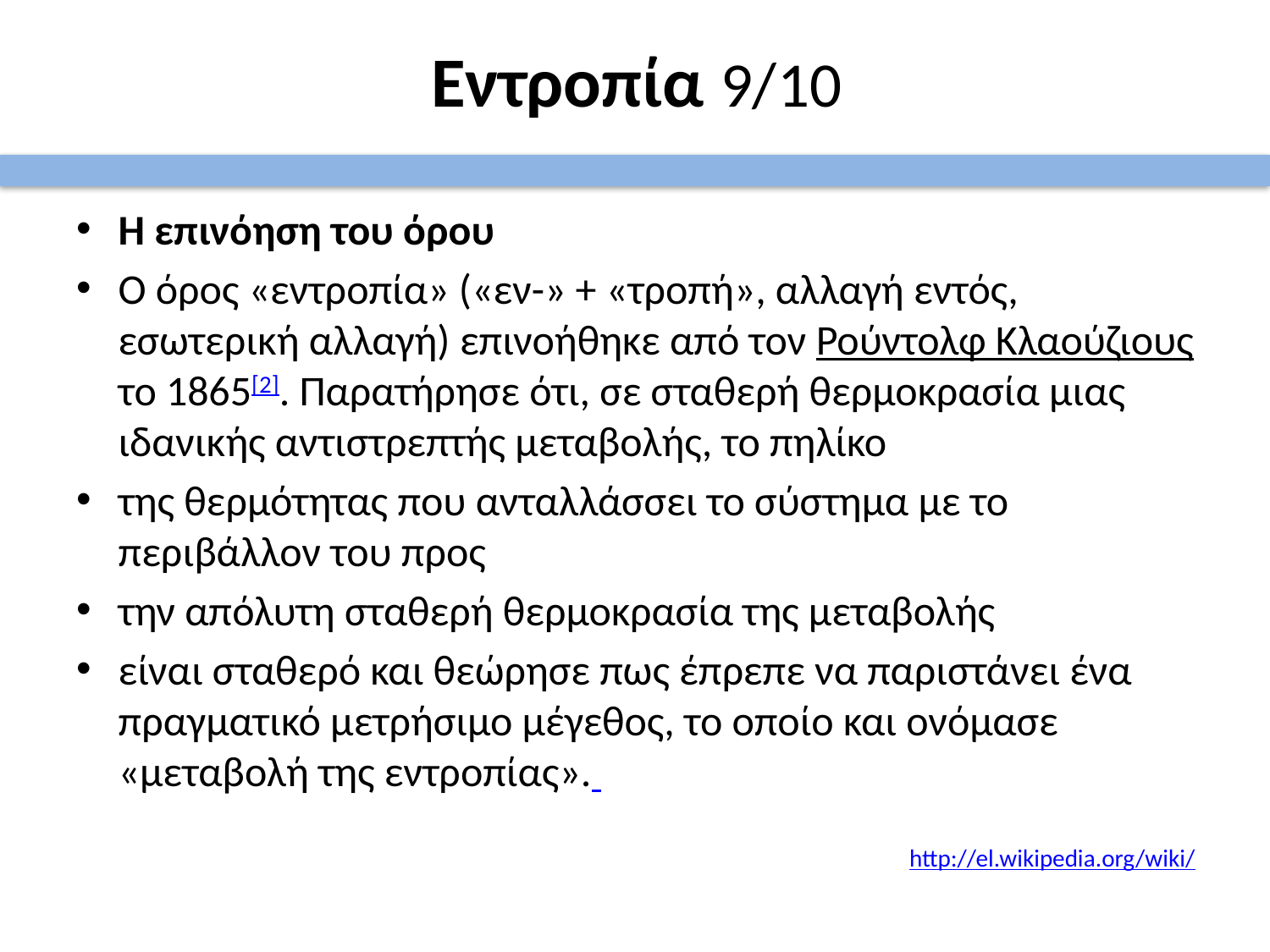

# Εντροπία 9/10
Η επινόηση του όρου
Ο όρος «εντροπία» («εν-» + «τροπή», αλλαγή εντός, εσωτερική αλλαγή) επινοήθηκε από τον Ρούντολφ Κλαούζιους το 1865[2]. Παρατήρησε ότι, σε σταθερή θερμοκρασία μιας ιδανικής αντιστρεπτής μεταβολής, το πηλίκο
της θερμότητας που ανταλλάσσει το σύστημα με το περιβάλλον του προς
την απόλυτη σταθερή θερμοκρασία της μεταβολής
είναι σταθερό και θεώρησε πως έπρεπε να παριστάνει ένα πραγματικό μετρήσιμο μέγεθος, το οποίο και ονόμασε «μεταβολή της εντροπίας».
http://el.wikipedia.org/wiki/